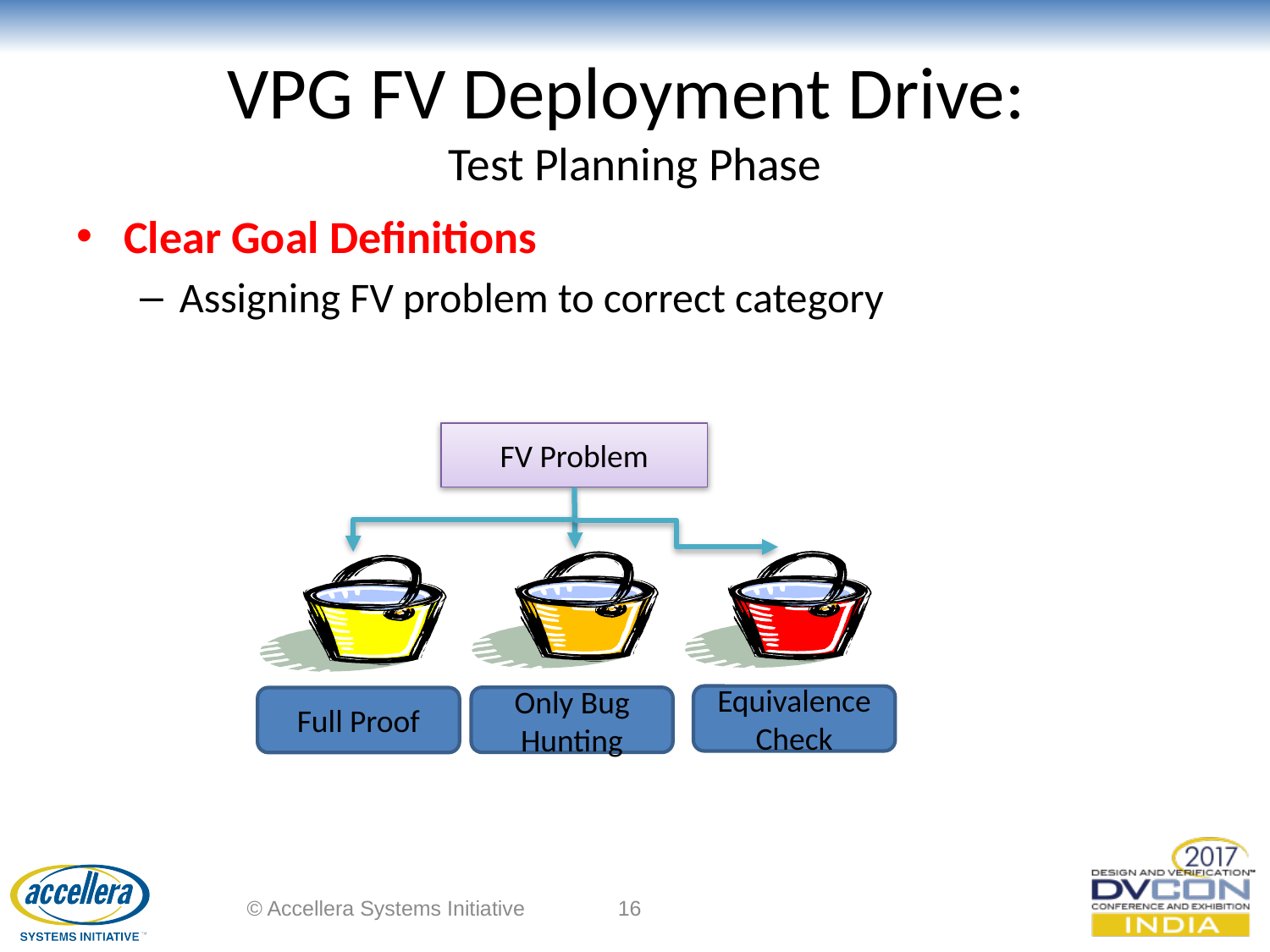

# VPG FV Deployment Drive: Test Planning Phase
Clear Goal Definitions
Assigning FV problem to correct category

FV Problem

Equivalence Check
Only Bug Hunting
Full Proof
© Accellera Systems Initiative
16